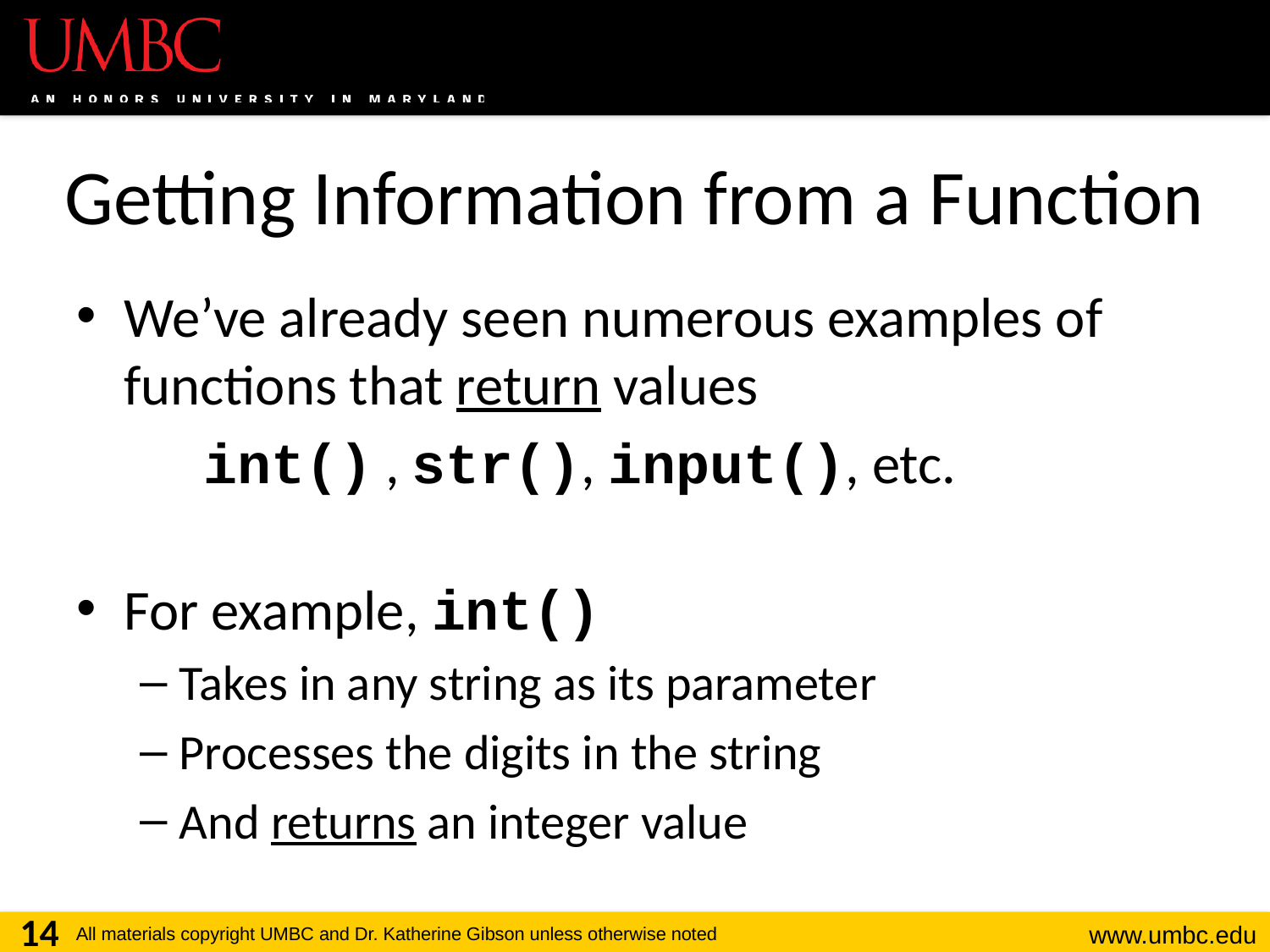

# Getting Information from a Function
We’ve already seen numerous examples of functions that return values
int() , str(), input(), etc.

For example, int()
Takes in any string as its parameter
Processes the digits in the string
And returns an integer value

14